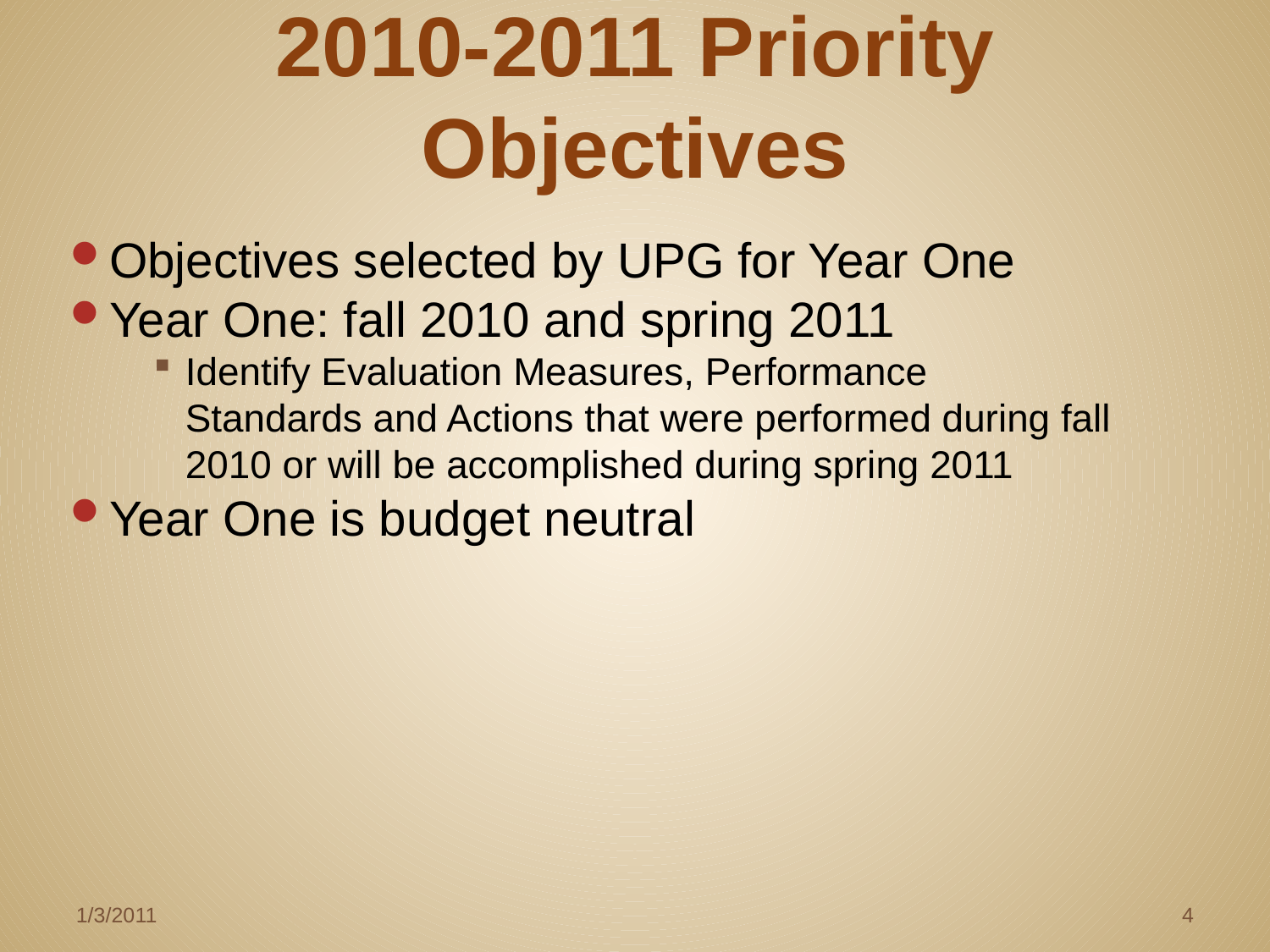

# 2010-2011 Priority Objectives
Objectives selected by UPG for Year One
Year One: fall 2010 and spring 2011
Identify Evaluation Measures, Performance
Standards and Actions that were performed during fall 2010 or will be accomplished during spring 2011
Year One is budget neutral

1/3/2011
4